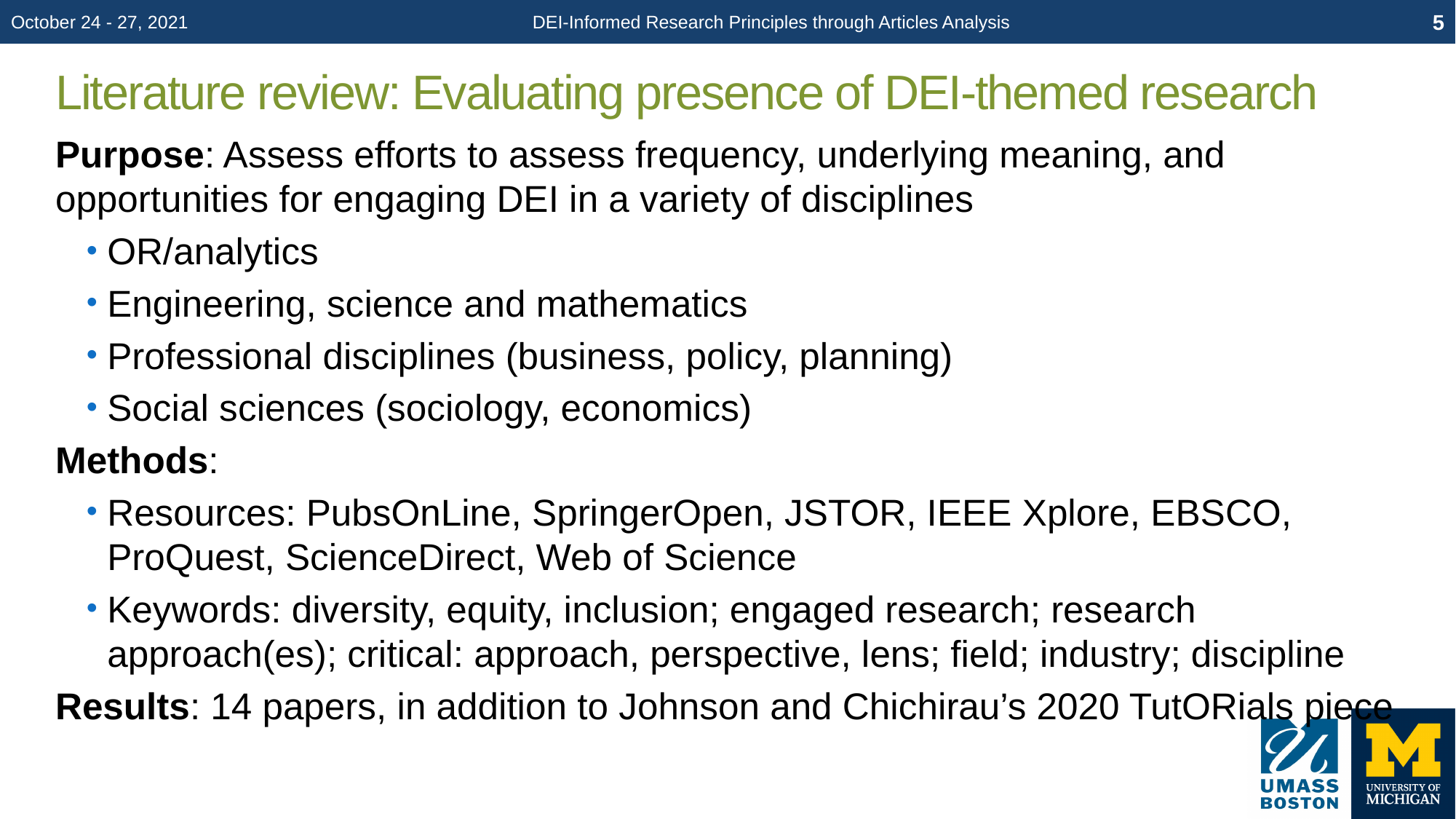

October 24 - 27, 2021
DEI-Informed Research Principles through Articles Analysis
5
# Literature review: Evaluating presence of DEI-themed research
Purpose: Assess efforts to assess frequency, underlying meaning, and opportunities for engaging DEI in a variety of disciplines
OR/analytics
Engineering, science and mathematics
Professional disciplines (business, policy, planning)
Social sciences (sociology, economics)
Methods:
Resources: PubsOnLine, SpringerOpen, JSTOR, IEEE Xplore, EBSCO, ProQuest, ScienceDirect, Web of Science
Keywords: diversity, equity, inclusion; engaged research; research approach(es); critical: approach, perspective, lens; field; industry; discipline
Results: 14 papers, in addition to Johnson and Chichirau’s 2020 TutORials piece